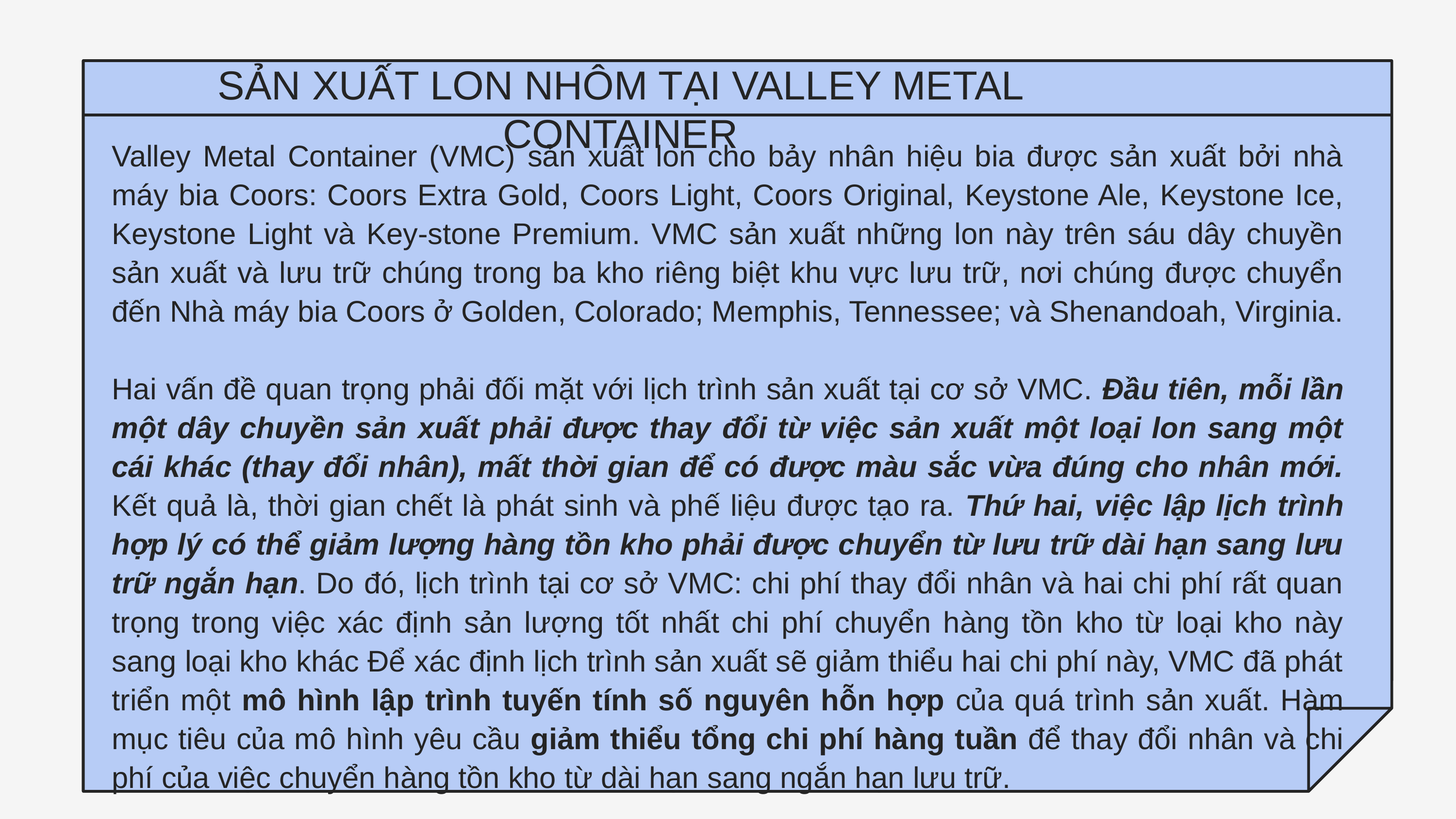

SẢN XUẤT LON NHÔM TẠI VALLEY METAL CONTAINER
Valley Metal Container (VMC) sản xuất lon cho bảy nhân hiệu bia được sản xuất bởi nhà máy bia Coors: Coors Extra Gold, Coors Light, Coors Original, Keystone Ale, Keystone Ice, Keystone Light và Key-stone Premium. VMC sản xuất những lon này trên sáu dây chuyền sản xuất và lưu trữ chúng trong ba kho riêng biệt khu vực lưu trữ, nơi chúng được chuyển đến Nhà máy bia Coors ở Golden, Colorado; Memphis, Tennessee; và Shenandoah, Virginia.

Hai vấn đề quan trọng phải đối mặt với lịch trình sản xuất tại cơ sở VMC. Đầu tiên, mỗi lần một dây chuyền sản xuất phải được thay đổi từ việc sản xuất một loại lon sang một cái khác (thay đổi nhân), mất thời gian để có được màu sắc vừa đúng cho nhân mới. Kết quả là, thời gian chết là phát sinh và phế liệu được tạo ra. Thứ hai, việc lập lịch trình hợp lý có thể giảm lượng hàng tồn kho phải được chuyển từ lưu trữ dài hạn sang lưu trữ ngắn hạn. Do đó, lịch trình tại cơ sở VMC: chi phí thay đổi nhân và hai chi phí rất quan trọng trong việc xác định sản lượng tốt nhất chi phí chuyển hàng tồn kho từ loại kho này sang loại kho khác Để xác định lịch trình sản xuất sẽ giảm thiểu hai chi phí này, VMC đã phát triển một mô hình lập trình tuyến tính số nguyên hỗn hợp của quá trình sản xuất. Hàm mục tiêu của mô hình yêu cầu giảm thiểu tổng chi phí hàng tuần để thay đổi nhân và chi phí của việc chuyển hàng tồn kho từ dài hạn sang ngắn hạn lưu trữ.